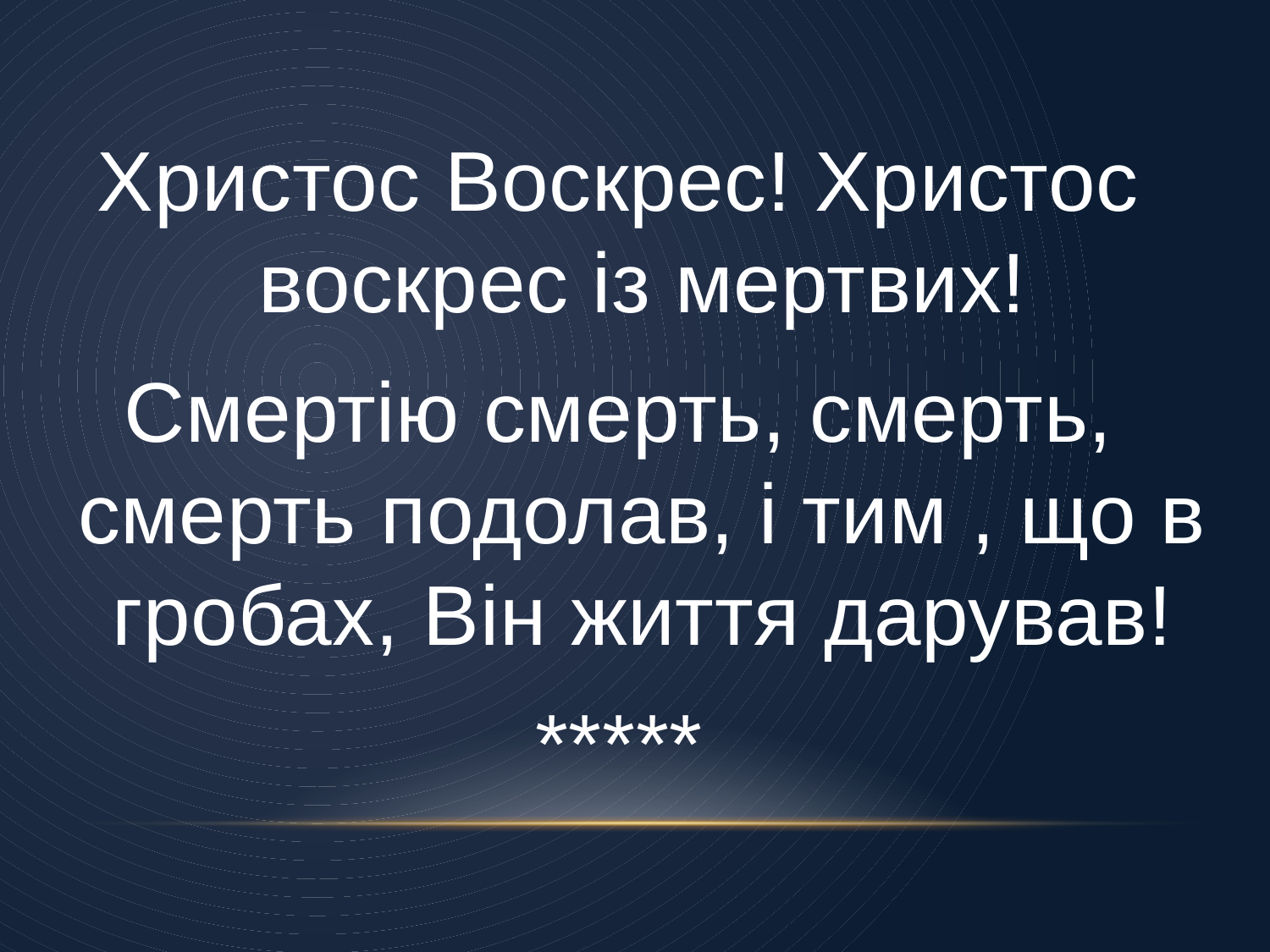

Христос Воскрес! Христос воскрес із мертвих!
Смертію смерть, смерть, смерть подолав, і тим , що в гробах, Він життя дарував!
*****